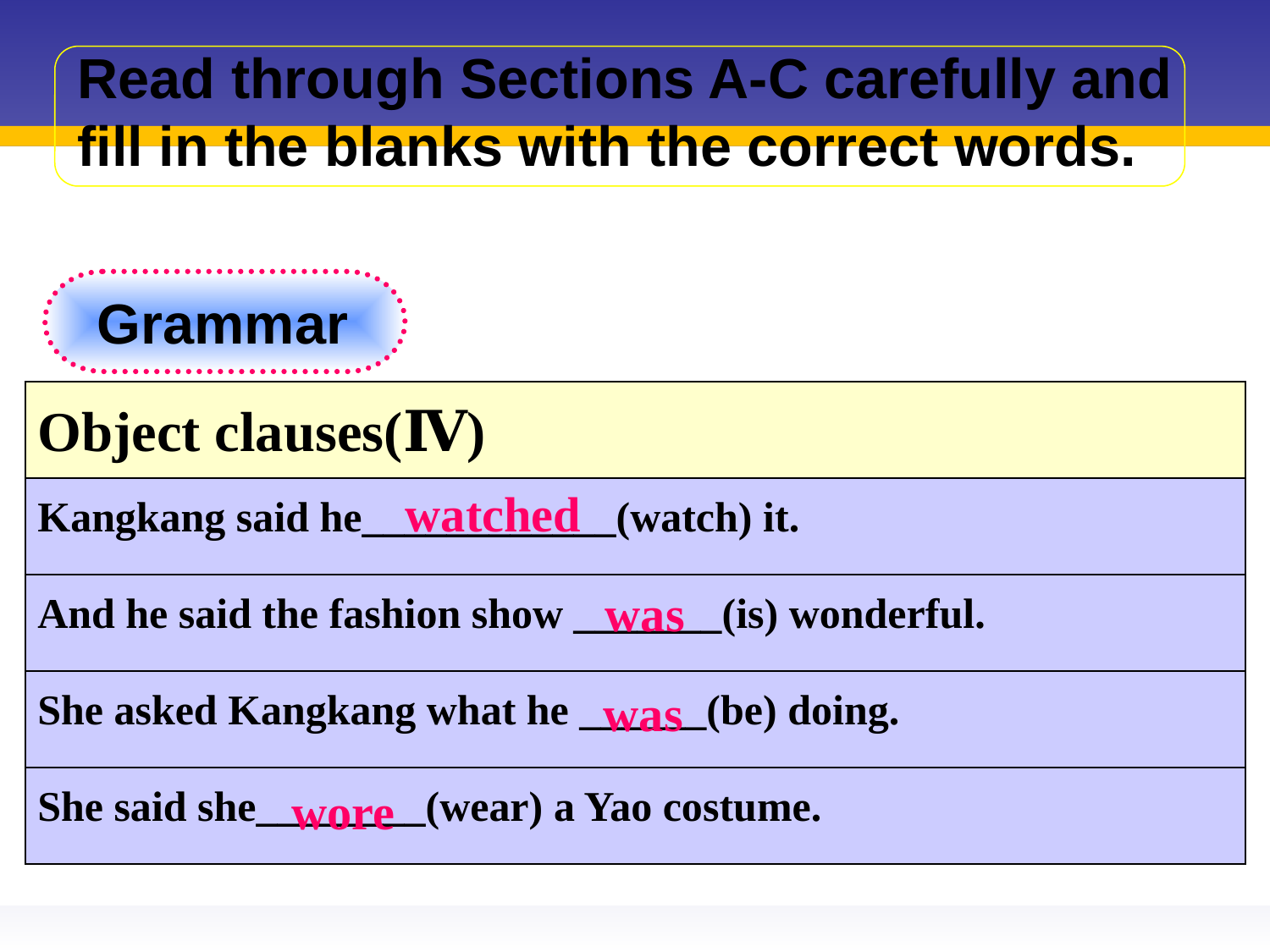

Read through Sections A-C carefully and fill in the blanks with the correct words.

Grammar
| Object clauses(Ⅳ) |
| --- |
| Kangkang said he\_\_\_\_\_\_\_\_\_\_\_\_(watch) it. |
| And he said the fashion show \_\_\_\_\_\_\_(is) wonderful. |
| She asked Kangkang what he \_\_\_\_\_\_(be) doing. |
| She said she\_\_\_\_\_\_\_\_(wear) a Yao costume. |
watched
was
was
wore